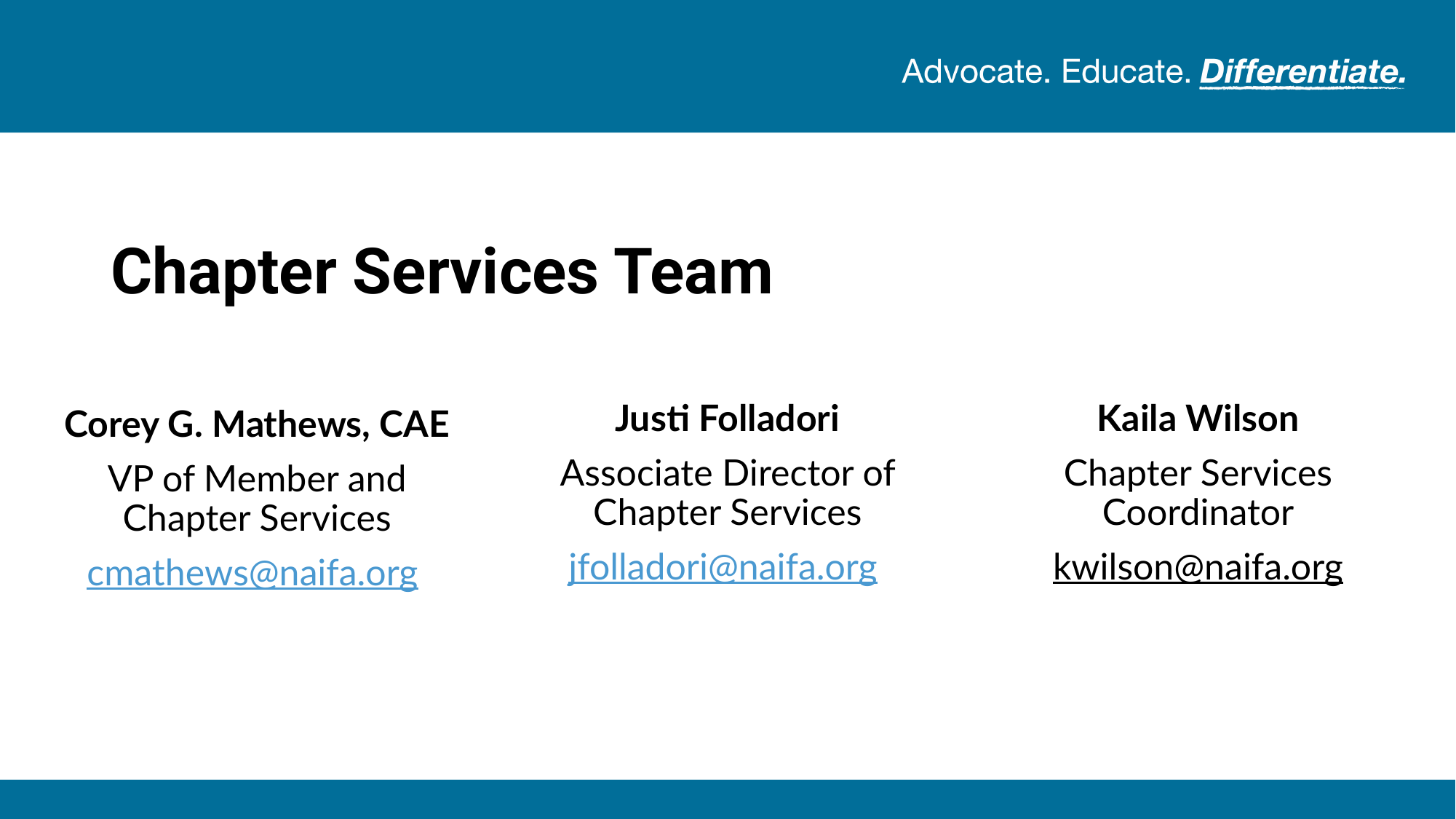

# Chapter Services Team
Justi Folladori
Associate Director of Chapter Services
jfolladori@naifa.org
Kaila Wilson
Chapter Services Coordinator
kwilson@naifa.org
Corey G. Mathews, CAE
VP of Member and
Chapter Services
cmathews@naifa.org